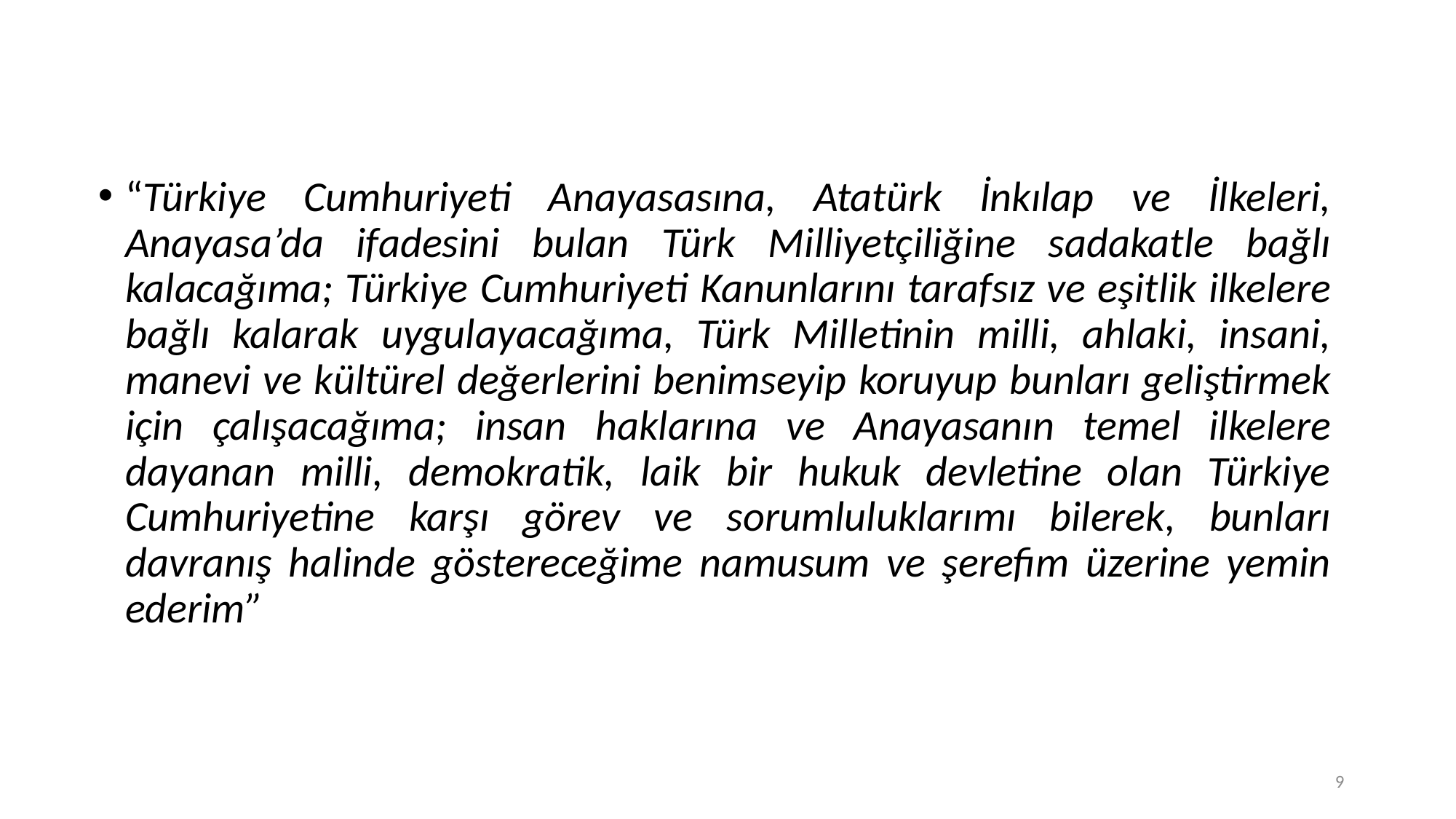

“Türkiye Cumhuriyeti Anayasasına, Atatürk İnkılap ve İlkeleri, Anayasa’da ifadesini bulan Türk Milliyetçiliğine sadakatle bağlı kalacağıma; Türkiye Cumhuriyeti Kanunlarını tarafsız ve eşitlik ilkelere bağlı kalarak uygulayacağıma, Türk Milletinin milli, ahlaki, insani, manevi ve kültürel değerlerini benimseyip koruyup bunları geliştirmek için çalışacağıma; insan haklarına ve Anayasanın temel ilkelere dayanan milli, demokratik, laik bir hukuk devletine olan Türkiye Cumhuriyetine karşı görev ve sorumluluklarımı bilerek, bunları davranış halinde göstereceğime namusum ve şerefim üzerine yemin ederim”

9